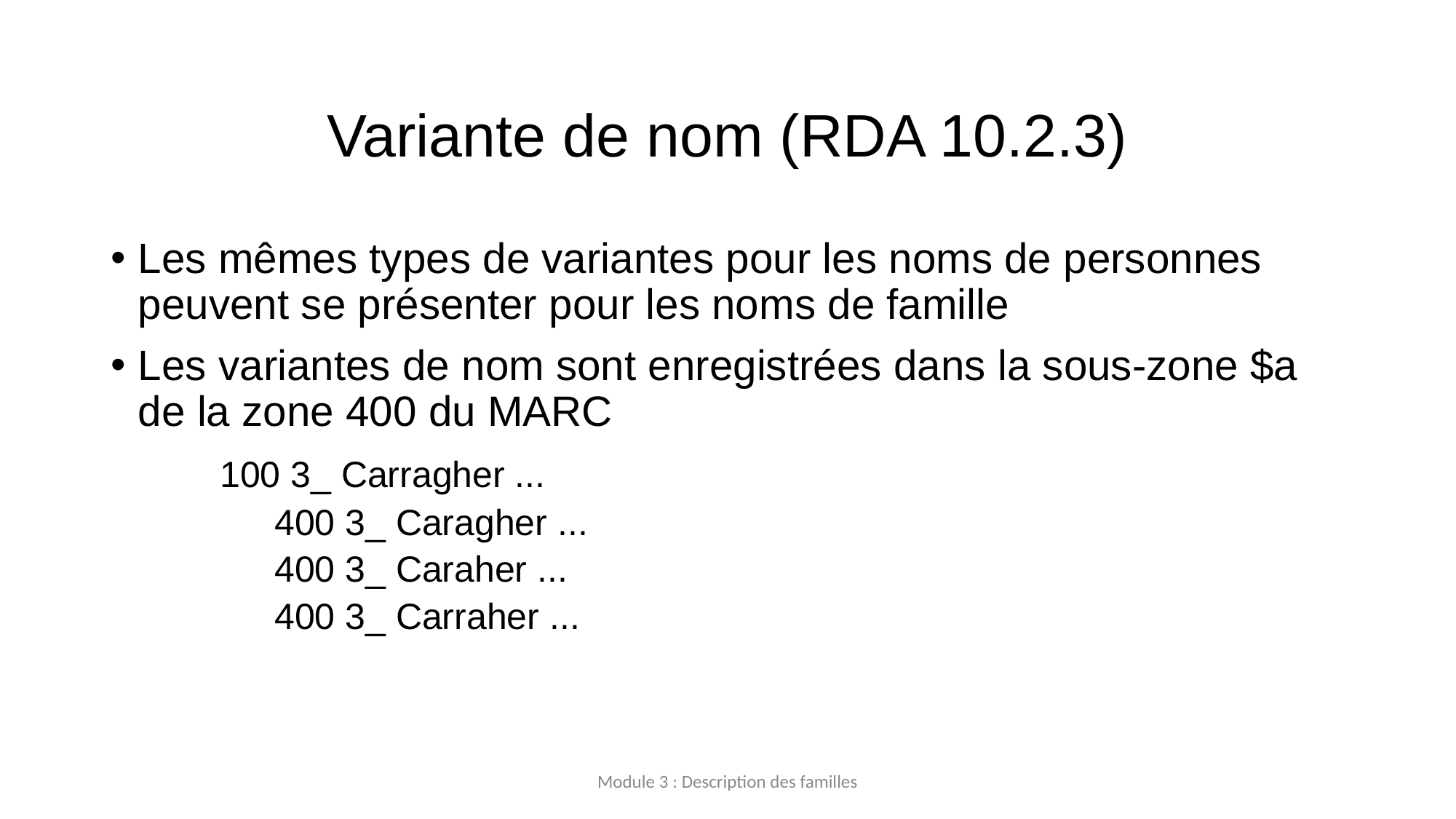

# Variante de nom (RDA 10.2.3)
Les mêmes types de variantes pour les noms de personnes peuvent se présenter pour les noms de famille
Les variantes de nom sont enregistrées dans la sous-zone $a de la zone 400 du MARC
	100 3_ Carragher ...
	400 3_ Caragher ...
	400 3_ Caraher ...
	400 3_ Carraher ...
Module 3 : Description des familles